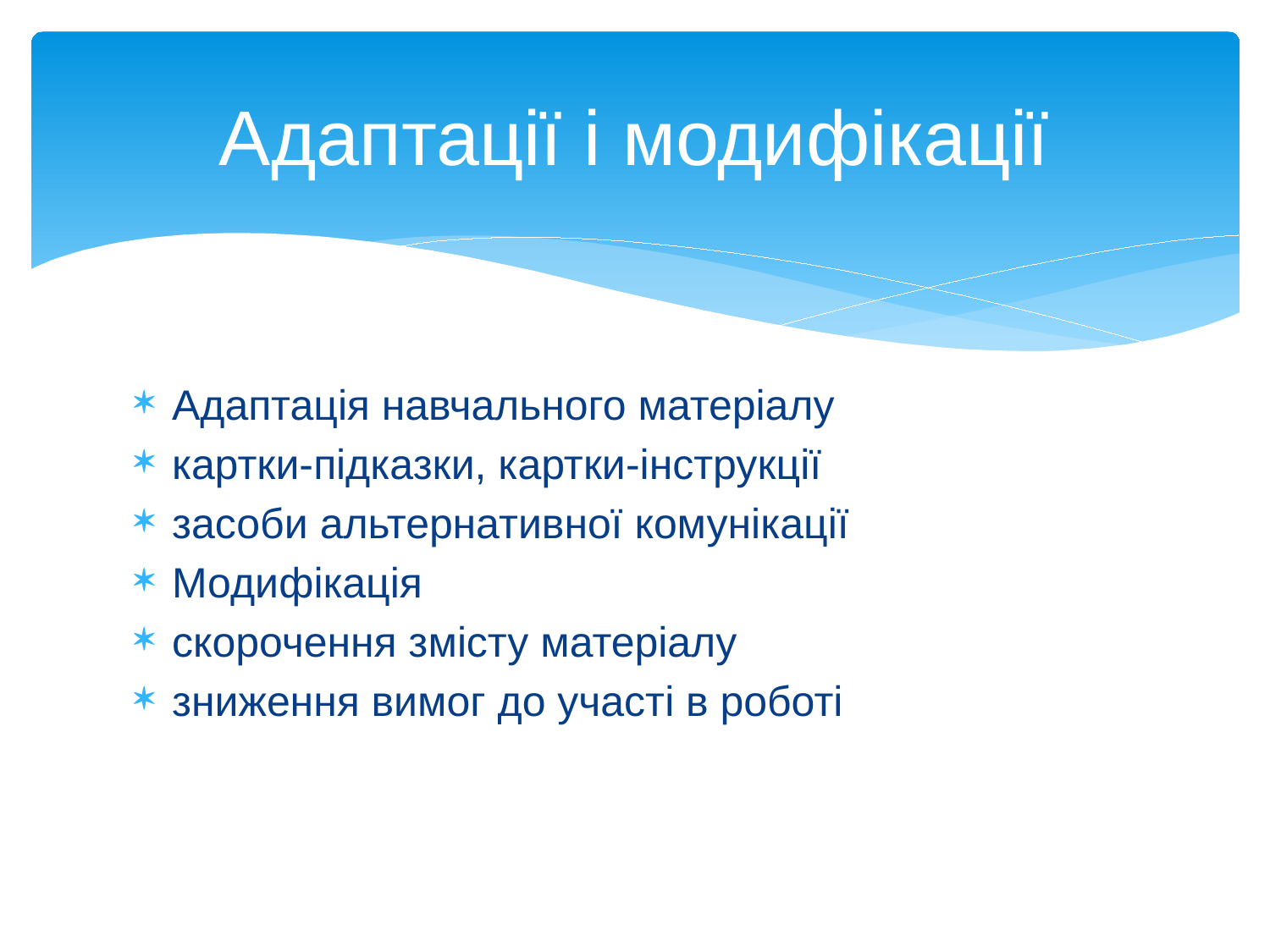

# Адаптації і модифікації
Адаптація навчального матеріалу
картки-підказки, картки-інструкції
засоби альтернативної комунікації
Модифікація
скорочення змісту матеріалу
зниження вимог до участі в роботі